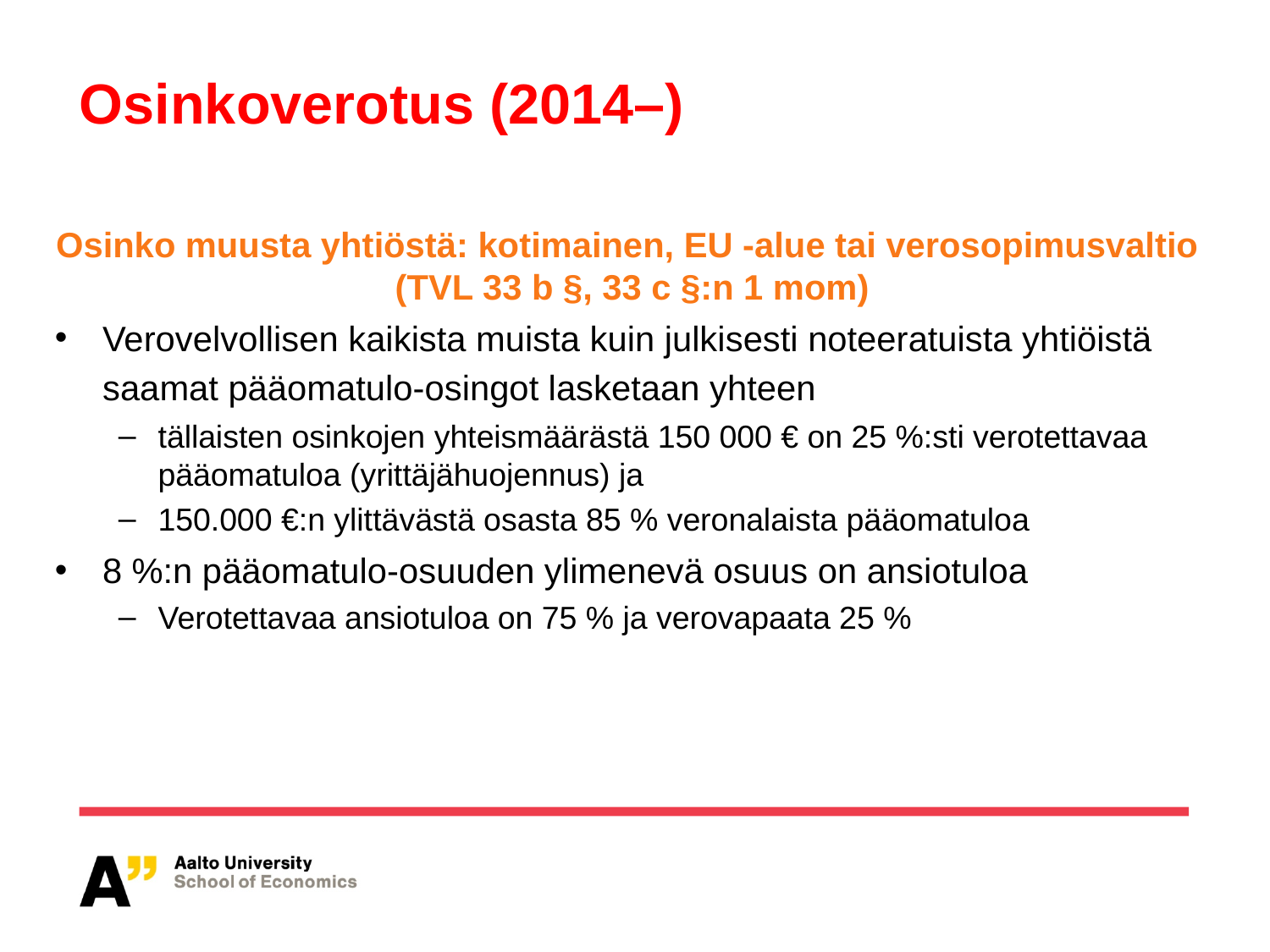

# Osinkoverotus (2014–)
Osinko muusta yhtiöstä: kotimainen, EU -alue tai verosopimusvaltio
(TVL 33 b §, 33 c §:n 1 mom)
Verovelvollisen kaikista muista kuin julkisesti noteeratuista yhtiöistä saamat pääomatulo-osingot lasketaan yhteen
tällaisten osinkojen yhteismäärästä 150 000 € on 25 %:sti verotettavaa pääomatuloa (yrittäjähuojennus) ja
150.000 €:n ylittävästä osasta 85 % veronalaista pääomatuloa
8 %:n pääomatulo-osuuden ylimenevä osuus on ansiotuloa
Verotettavaa ansiotuloa on 75 % ja verovapaata 25 %